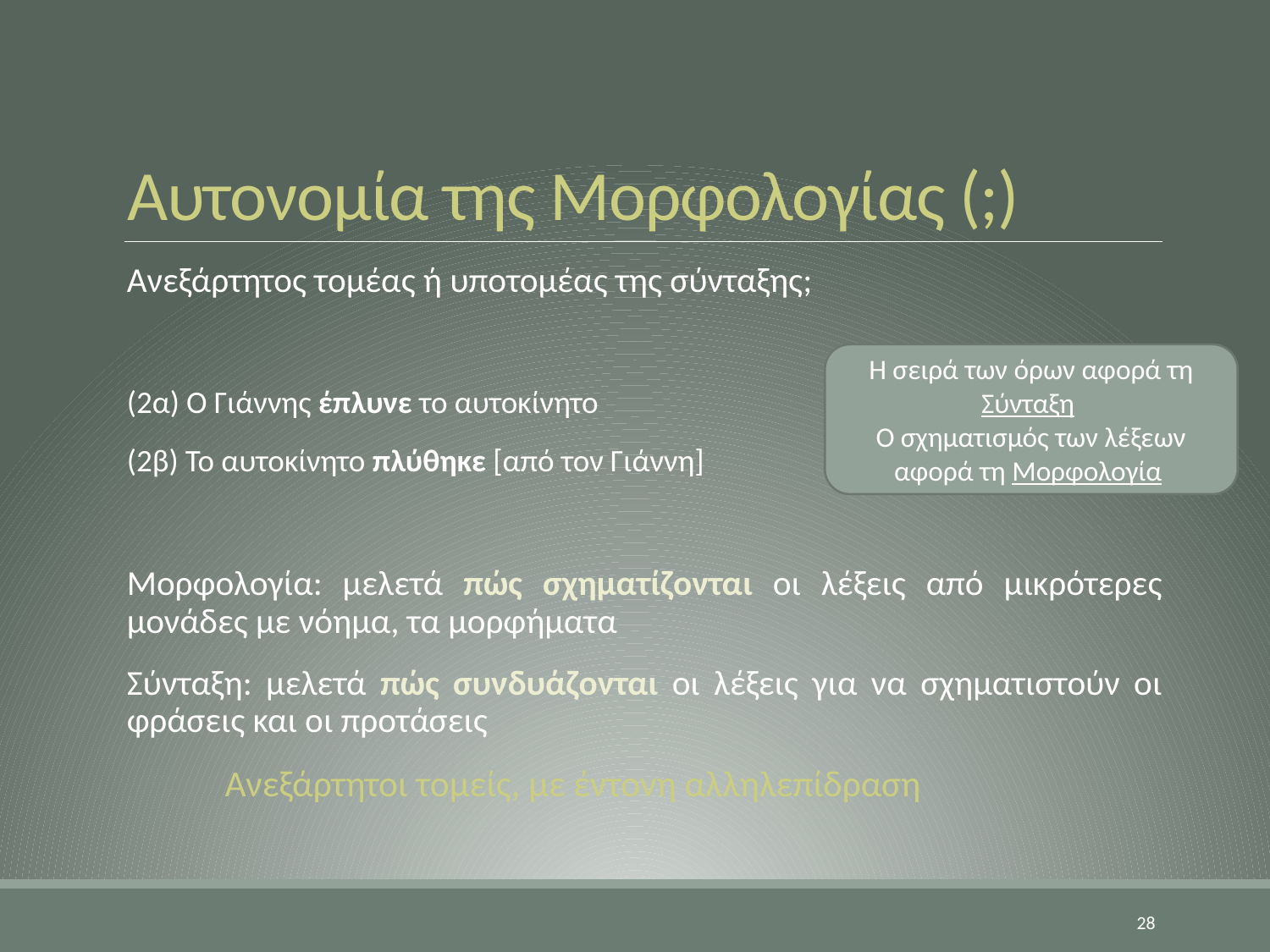

# Αυτονομία της Μορφολογίας (;)
Ανεξάρτητος τομέας ή υποτομέας της σύνταξης;

(2α) Ο Γιάννης έπλυνε το αυτοκίνητο
(2β) Το αυτοκίνητο πλύθηκε [από τον Γιάννη]

Μορφολογία: μελετά πώς σχηματίζονται οι λέξεις από μικρότερες μονάδες με νόημα, τα μορφήματα
Σύνταξη: μελετά πώς συνδυάζονται οι λέξεις για να σχηματιστούν οι φράσεις και οι προτάσεις
Ανεξάρτητοι τομείς, με έντονη αλληλεπίδραση

Η σειρά των όρων αφορά τη Σύνταξη
Ο σχηματισμός των λέξεων αφορά τη Μορφολογία
28